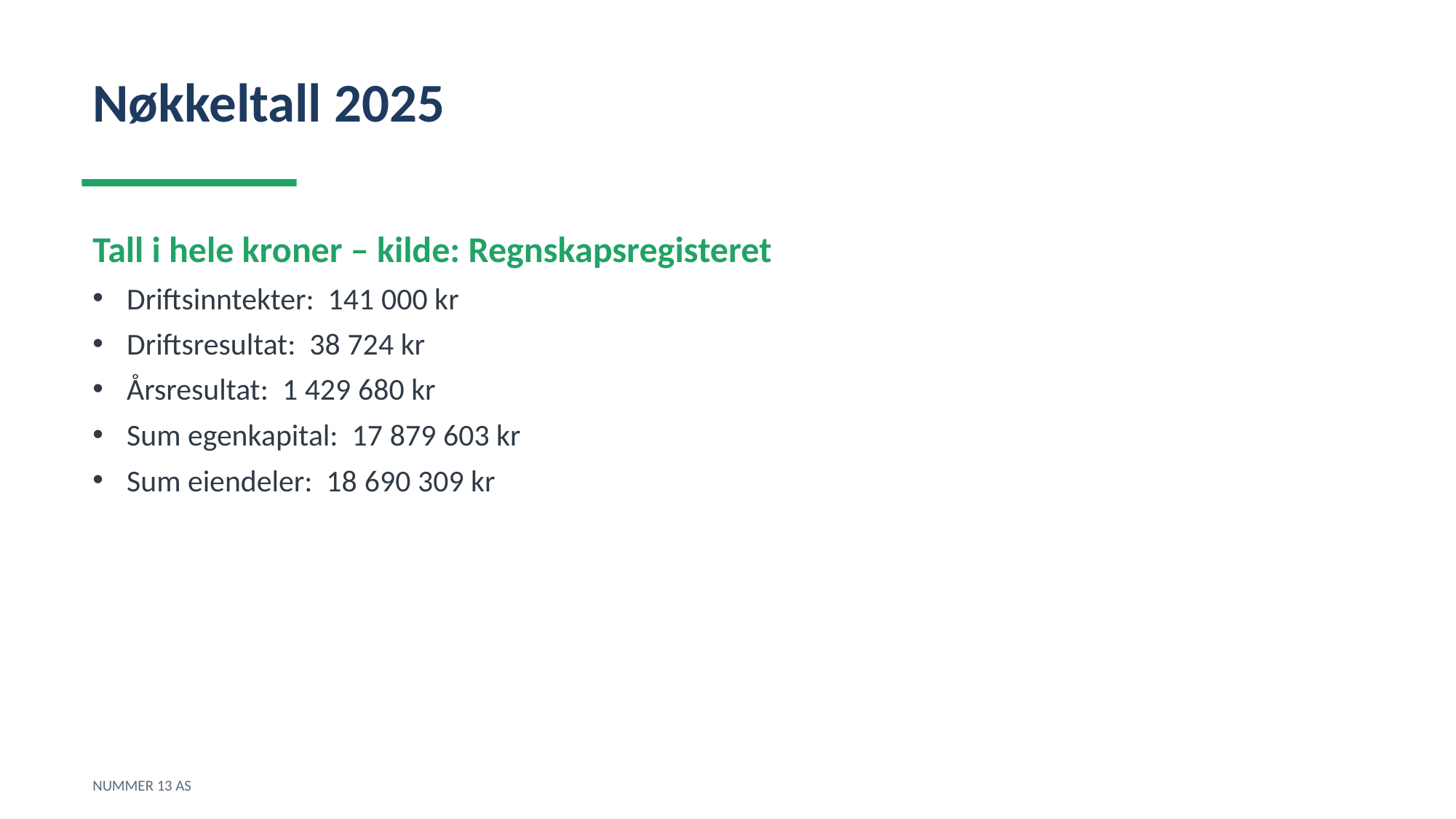

Nøkkeltall 2025

Tall i hele kroner – kilde: Regnskapsregisteret
Driftsinntekter:  141 000 kr
Driftsresultat:  38 724 kr
Årsresultat:  1 429 680 kr
Sum egenkapital:  17 879 603 kr
Sum eiendeler:  18 690 309 kr
NUMMER 13 AS